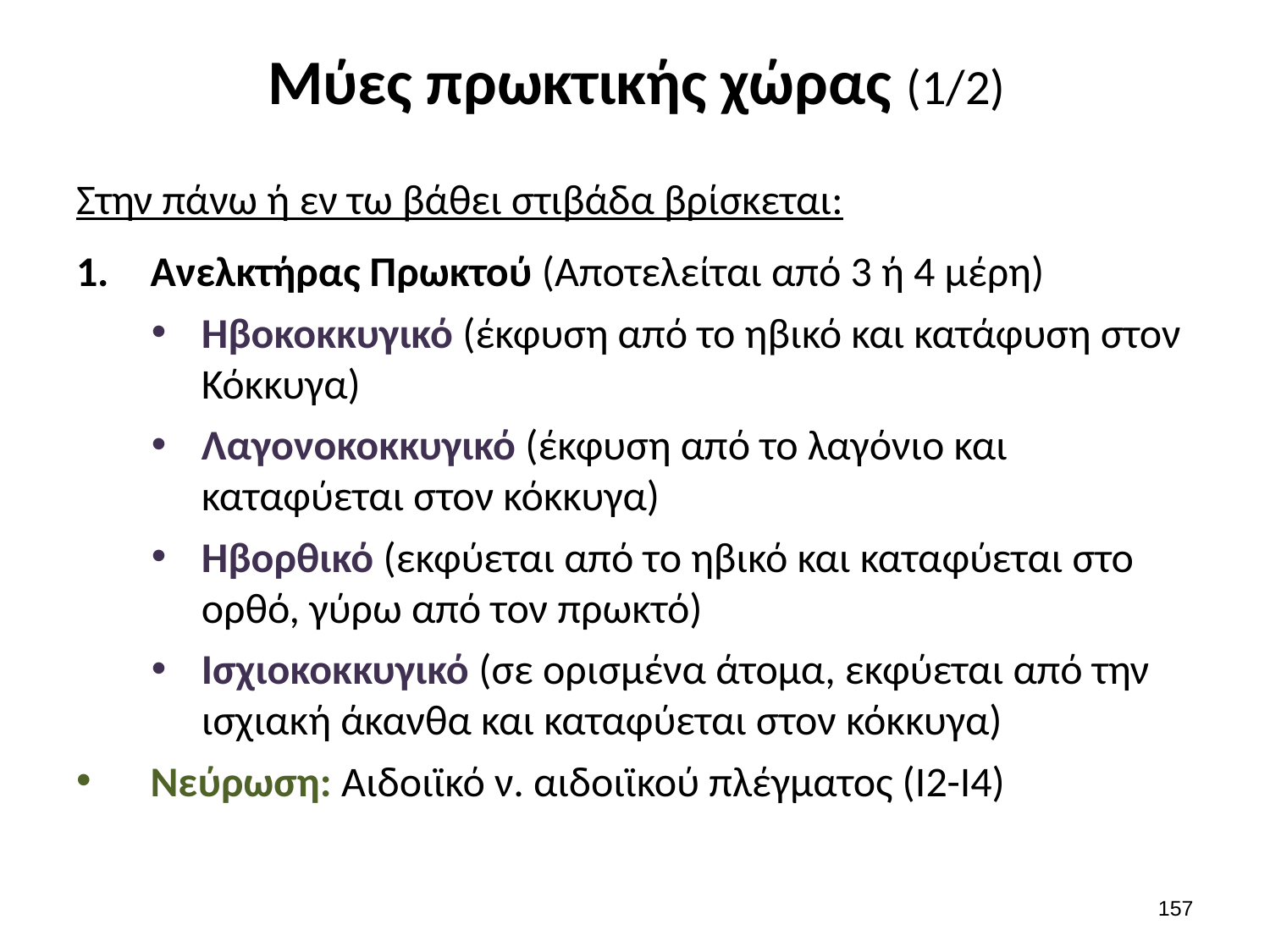

# Μύες πρωκτικής χώρας (1/2)
Στην πάνω ή εν τω βάθει στιβάδα βρίσκεται:
Ανελκτήρας Πρωκτού (Αποτελείται από 3 ή 4 μέρη)
Ηβοκοκκυγικό (έκφυση από το ηβικό και κατάφυση στον Κόκκυγα)
Λαγονοκοκκυγικό (έκφυση από το λαγόνιο και καταφύεται στον κόκκυγα)
Ηβορθικό (εκφύεται από το ηβικό και καταφύεται στο ορθό, γύρω από τον πρωκτό)
Ισχιοκοκκυγικό (σε ορισμένα άτομα, εκφύεται από την ισχιακή άκανθα και καταφύεται στον κόκκυγα)
Νεύρωση: Αιδοιϊκό ν. αιδοιϊκού πλέγματος (Ι2-Ι4)
157